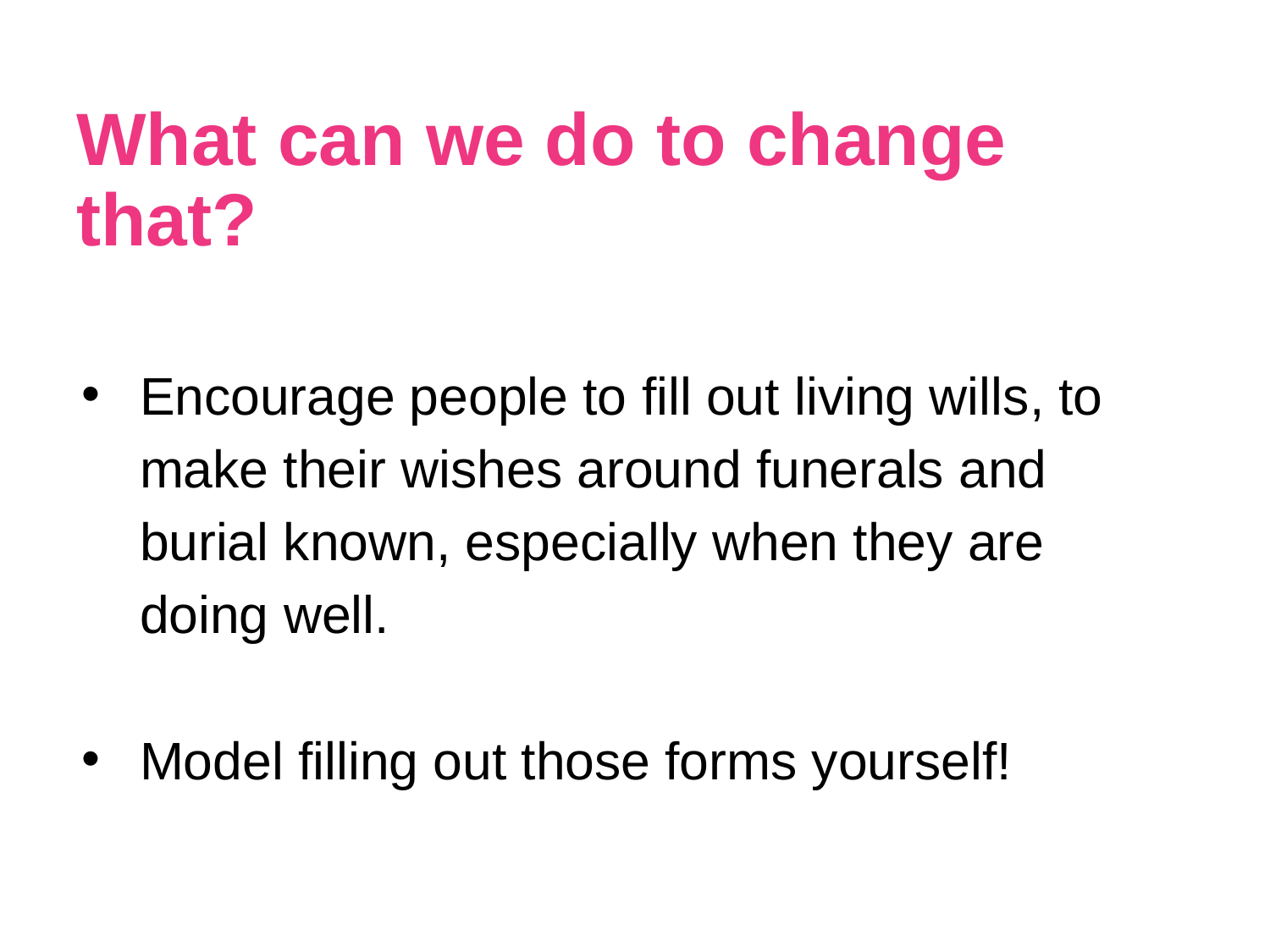

# What can we do to change that?
Encourage people to fill out living wills, to make their wishes around funerals and burial known, especially when they are doing well.

Model filling out those forms yourself!